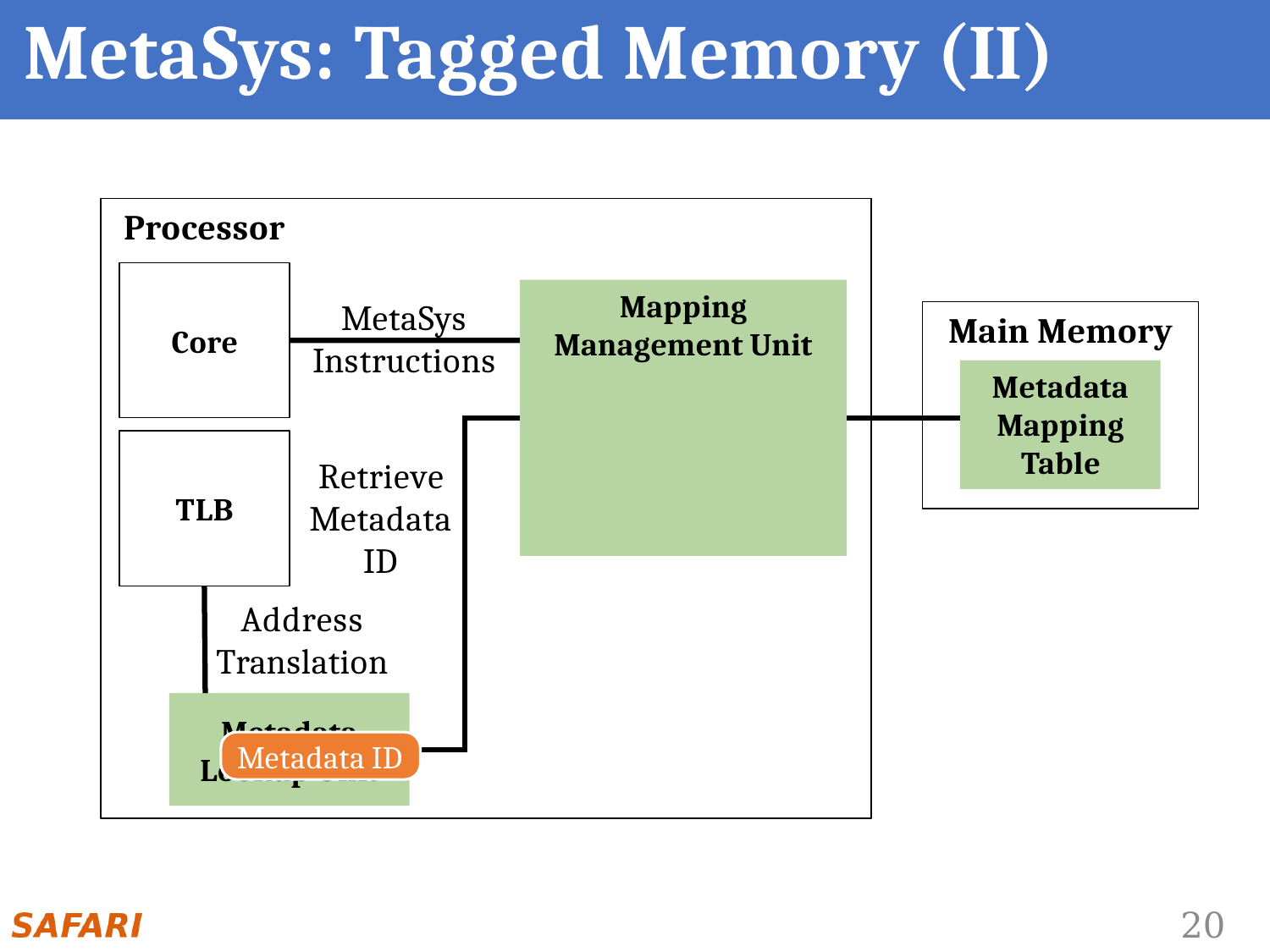

# MetaSys: Tagged Memory (II)

Processor
Core
Mapping Management Unit
MetaSys
Instructions

Main Memory
Metadata
Mapping Table
TLB
Retrieve
Metadata
ID
Address Translation
Metadata Lookup Unit
Metadata ID